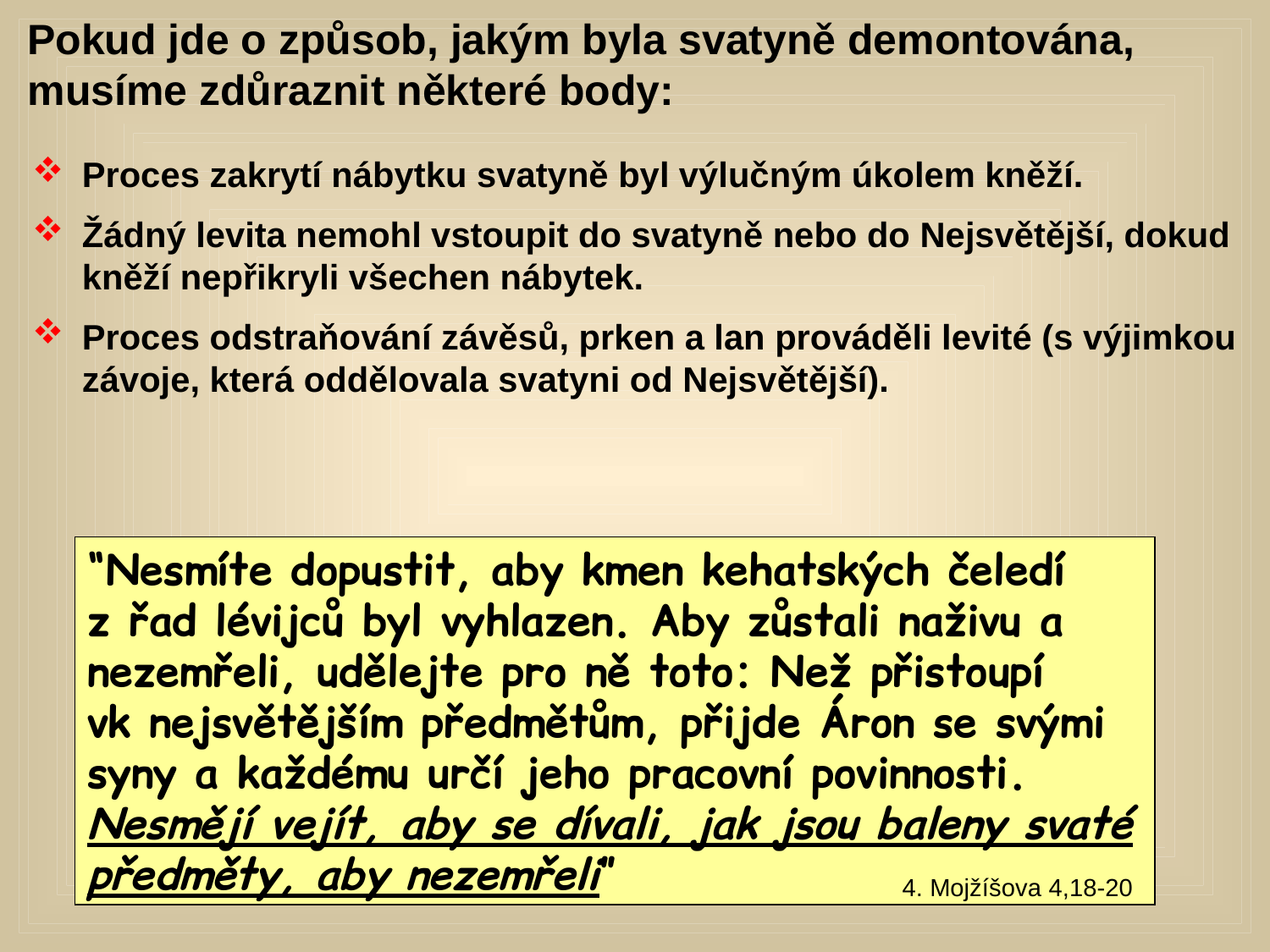

Pokud jde o způsob, jakým byla svatyně demontována, musíme zdůraznit některé body:
Proces zakrytí nábytku svatyně byl výlučným úkolem kněží.
Žádný levita nemohl vstoupit do svatyně nebo do Nejsvětější, dokud kněží nepřikryli všechen nábytek.
Proces odstraňování závěsů, prken a lan prováděli levité (s výjimkou závoje, která oddělovala svatyni od Nejsvětější).
“Nesmíte dopustit, aby kmen kehatských čeledí   z řad lévijců byl vyhlazen. Aby zůstali naživu a nezemřeli, udělejte pro ně toto: Než přistoupí     vk nejsvětějším předmětům, přijde Áron se svými syny a každému určí jeho pracovní povinnosti. Nesmějí vejít, aby se dívali, jak jsou baleny svaté předměty, aby nezemřeli”
4. Mojžíšova 4,18-20